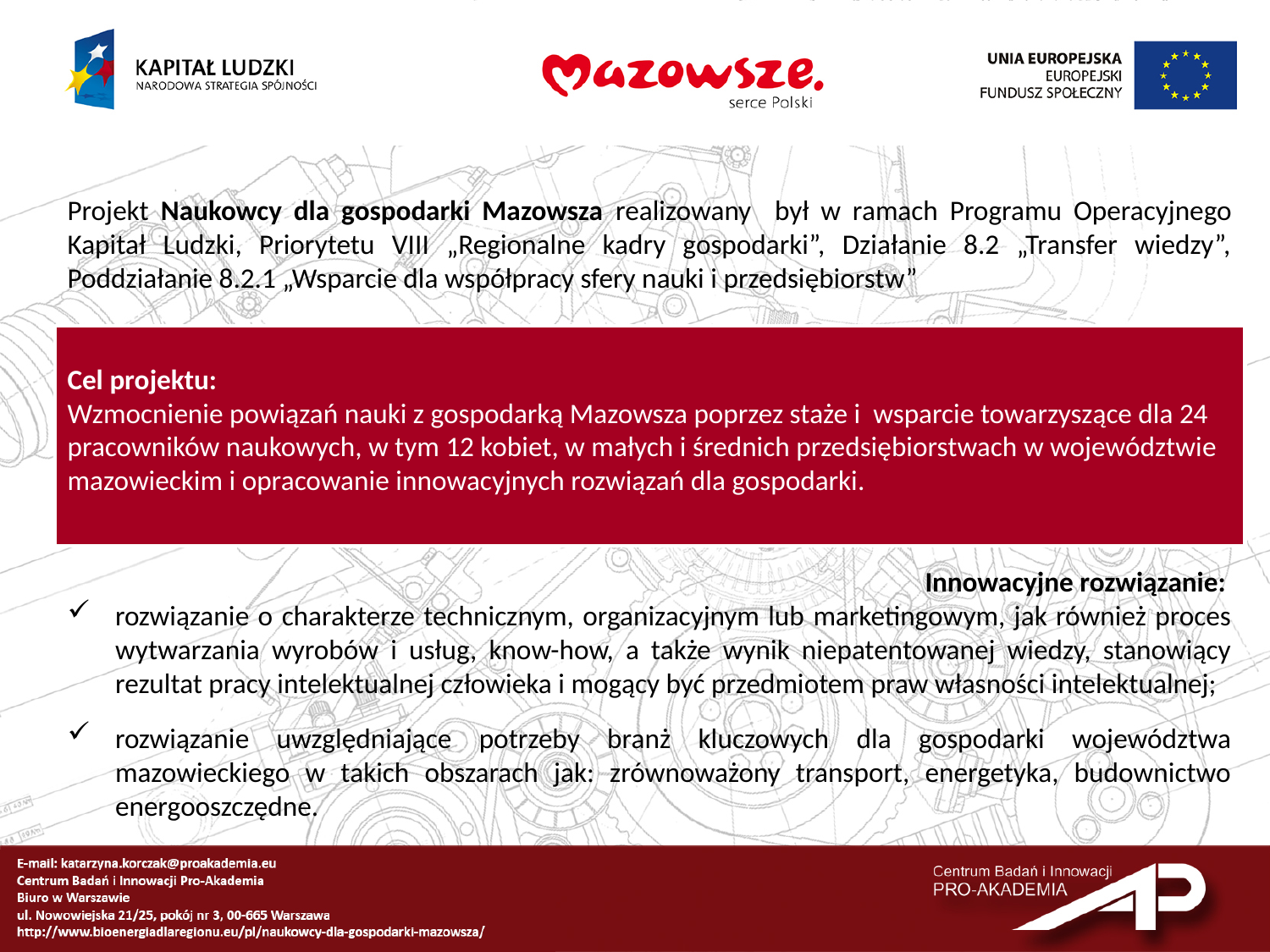

Projekt Naukowcy dla gospodarki Mazowsza realizowany  był w ramach Programu Operacyjnego Kapitał Ludzki, Priorytetu VIII „Regionalne kadry gospodarki”, Działanie 8.2 „Transfer wiedzy”, Poddziałanie 8.2.1 „Wsparcie dla współpracy sfery nauki i przedsiębiorstw”

Cel projektu:
Wzmocnienie powiązań nauki z gospodarką Mazowsza poprzez staże i  wsparcie towarzyszące dla 24 pracowników naukowych, w tym 12 kobiet, w małych i średnich przedsiębiorstwach w województwie mazowieckim i opracowanie innowacyjnych rozwiązań dla gospodarki.

Innowacyjne rozwiązanie:
rozwiązanie o charakterze technicznym, organizacyjnym lub marketingowym, jak również proces wytwarzania wyrobów i usług, know-how, a także wynik niepatentowanej wiedzy, stanowiący rezultat pracy intelektualnej człowieka i mogący być przedmiotem praw własności intelektualnej;

rozwiązanie uwzględniające potrzeby branż kluczowych dla gospodarki województwa mazowieckiego w takich obszarach jak: zrównoważony transport, energetyka, budownictwo energooszczędne.